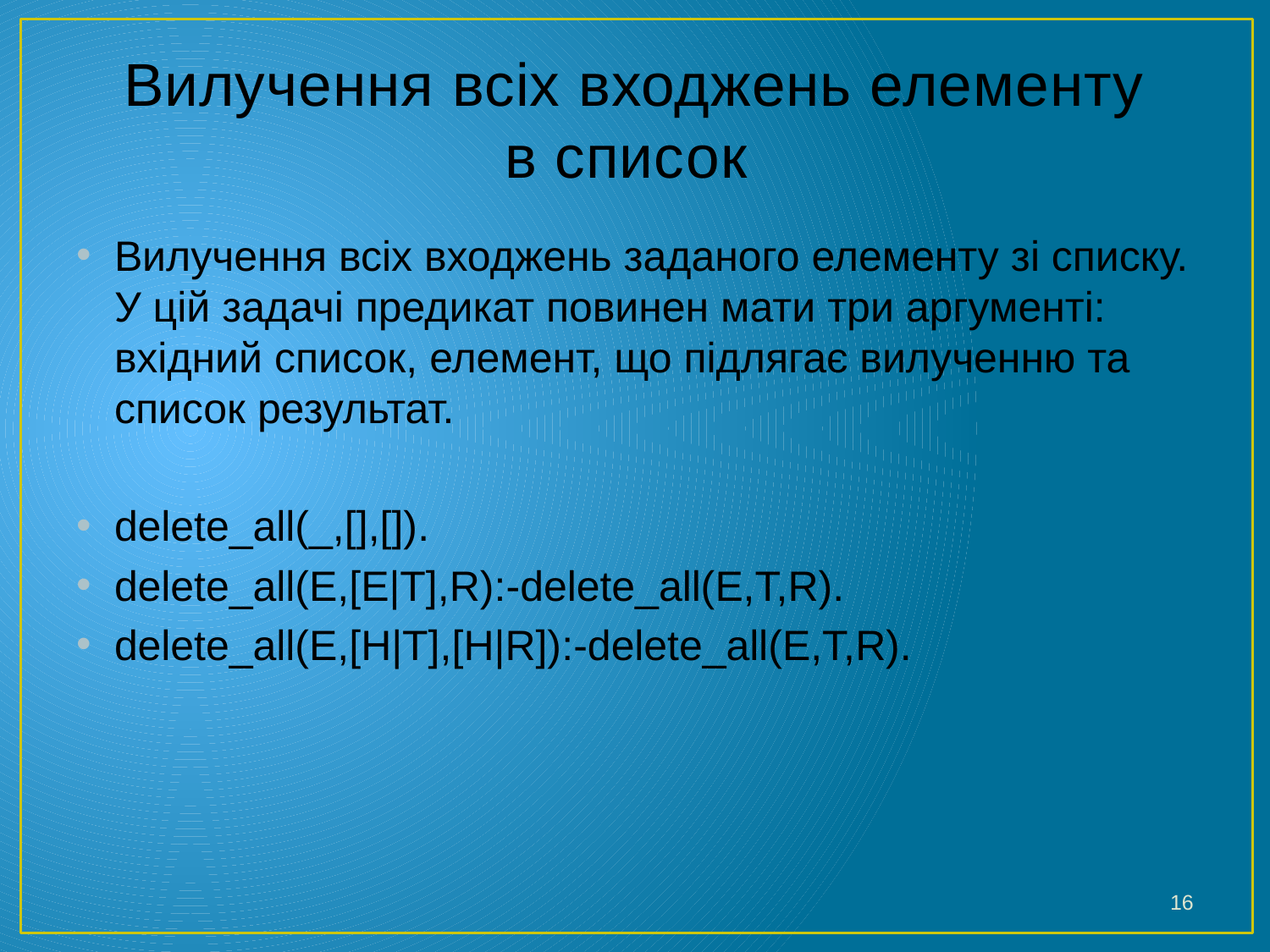

# Вилучення всіх входжень елементу в список
Вилучення всіх входжень заданого елементу зі списку. У цій задачі предикат повинен мати три аргументі: вхідний список, елемент, що підлягає вилученню та список результат.

delete_all(_,[],[]).
delete_all(E,[E|T],R):-delete_all(E,T,R).
delete_all(E,[H|T],[H|R]):-delete_all(E,T,R).

16